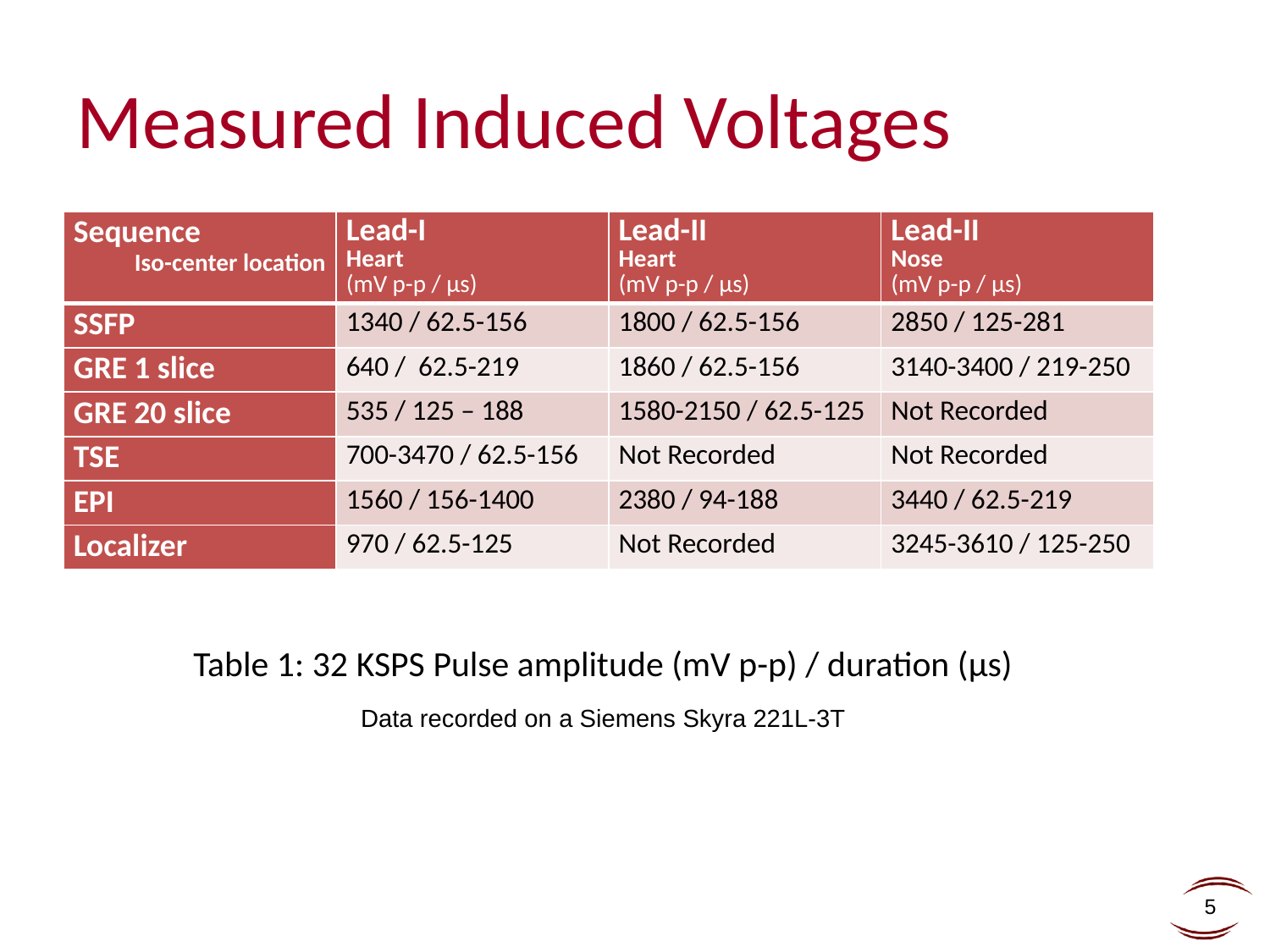

# Measured Induced Voltages
| Sequence Iso-center location | Lead-I Heart (mV p-p / µs) | Lead-II Heart (mV p-p / µs) | Lead-II Nose (mV p-p / µs) |
| --- | --- | --- | --- |
| SSFP | 1340 / 62.5-156 | 1800 / 62.5-156 | 2850 / 125-281 |
| GRE 1 slice | 640 / 62.5-219 | 1860 / 62.5-156 | 3140-3400 / 219-250 |
| GRE 20 slice | 535 / 125 – 188 | 1580-2150 / 62.5-125 | Not Recorded |
| TSE | 700-3470 / 62.5-156 | Not Recorded | Not Recorded |
| EPI | 1560 / 156-1400 | 2380 / 94-188 | 3440 / 62.5-219 |
| Localizer | 970 / 62.5-125 | Not Recorded | 3245-3610 / 125-250 |
Table 1: 32 KSPS Pulse amplitude (mV p-p) / duration (µs)

Data recorded on a Siemens Skyra 221L-3T
5